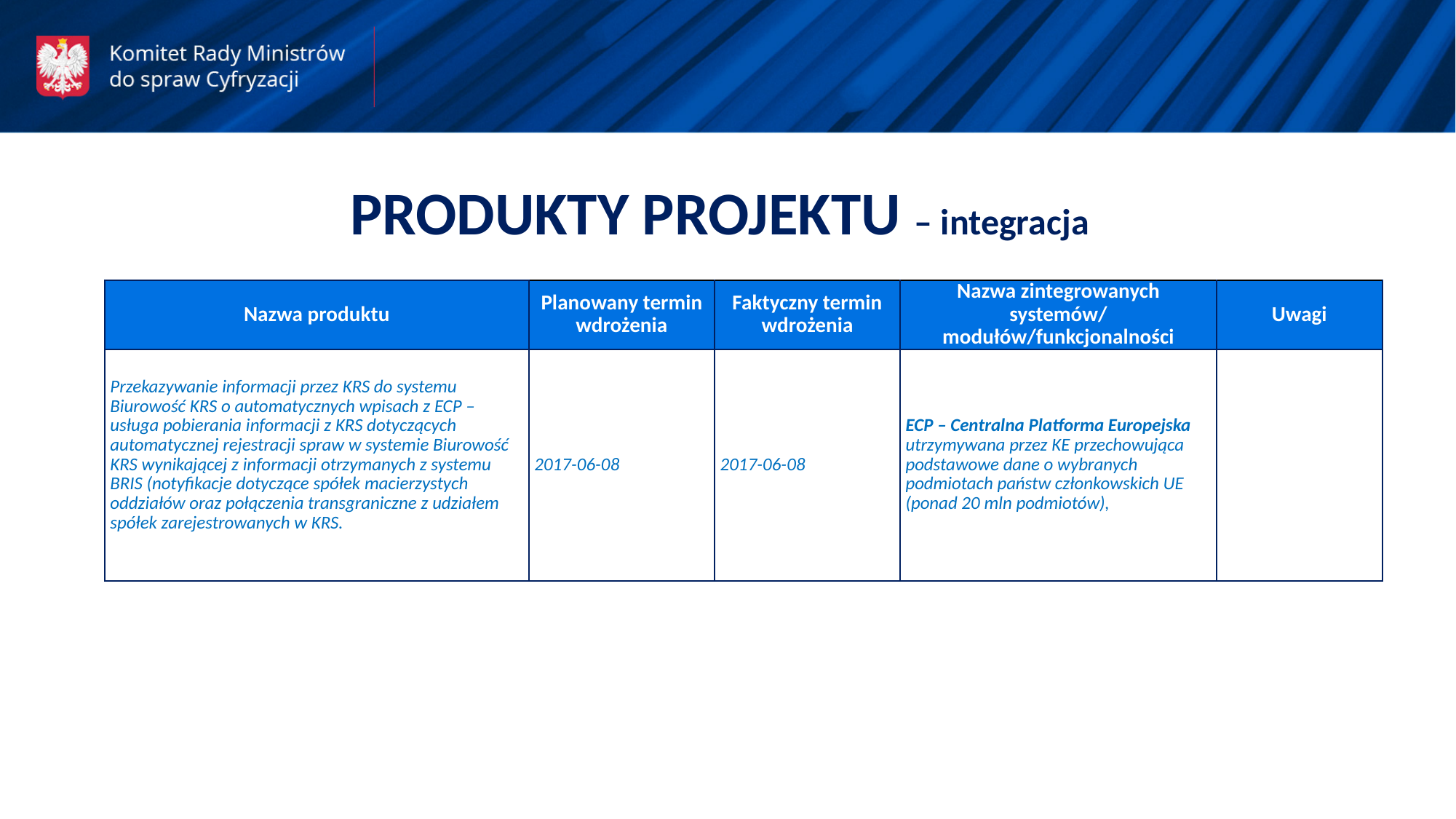

PRODUKTY PROJEKTU – integracja
| Nazwa produktu | Planowany termin wdrożenia | Faktyczny termin wdrożenia | Nazwa zintegrowanych systemów/ modułów/funkcjonalności | Uwagi |
| --- | --- | --- | --- | --- |
| Przekazywanie informacji przez KRS do systemu Biurowość KRS o automatycznych wpisach z ECP – usługa pobierania informacji z KRS dotyczących automatycznej rejestracji spraw w systemie Biurowość KRS wynikającej z informacji otrzymanych z systemu BRIS (notyfikacje dotyczące spółek macierzystych oddziałów oraz połączenia transgraniczne z udziałem spółek zarejestrowanych w KRS. | 2017-06-08 | 2017-06-08 | ECP – Centralna Platforma Europejska utrzymywana przez KE przechowująca podstawowe dane o wybranych podmiotach państw członkowskich UE (ponad 20 mln podmiotów), |  |